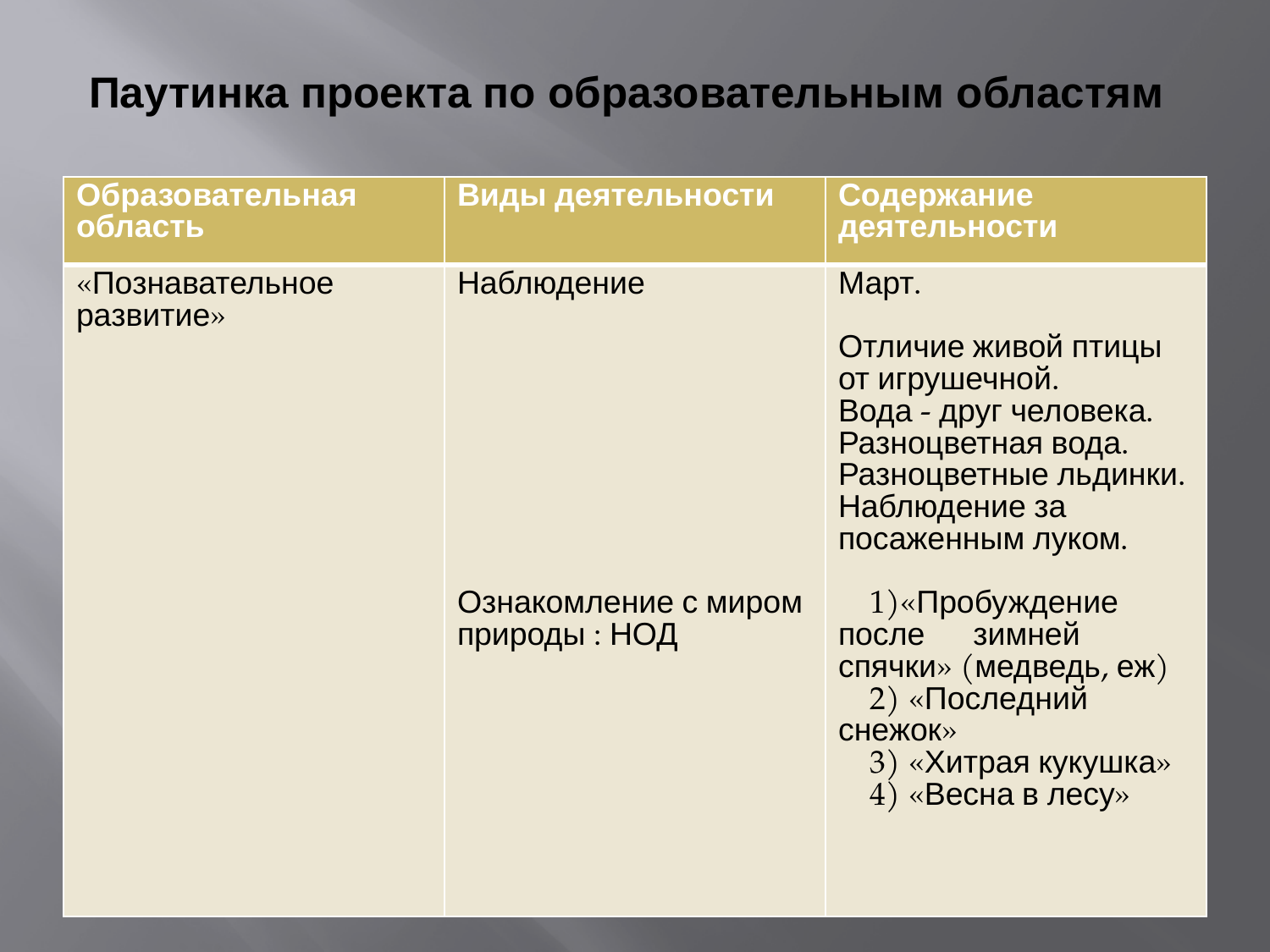

# Паутинка проекта по образовательным областям
| Образовательная область | Виды деятельности | Содержание деятельности |
| --- | --- | --- |
| «Познавательное развитие» | Наблюдение Ознакомление с миром природы : НОД | Март. Отличие живой птицы от игрушечной. Вода - друг человека. Разноцветная вода. Разноцветные льдинки. Наблюдение за посаженным луком. 1)«Пробуждение после зимней спячки» (медведь, еж) 2) «Последний снежок» 3) «Хитрая кукушка» 4) «Весна в лесу» |